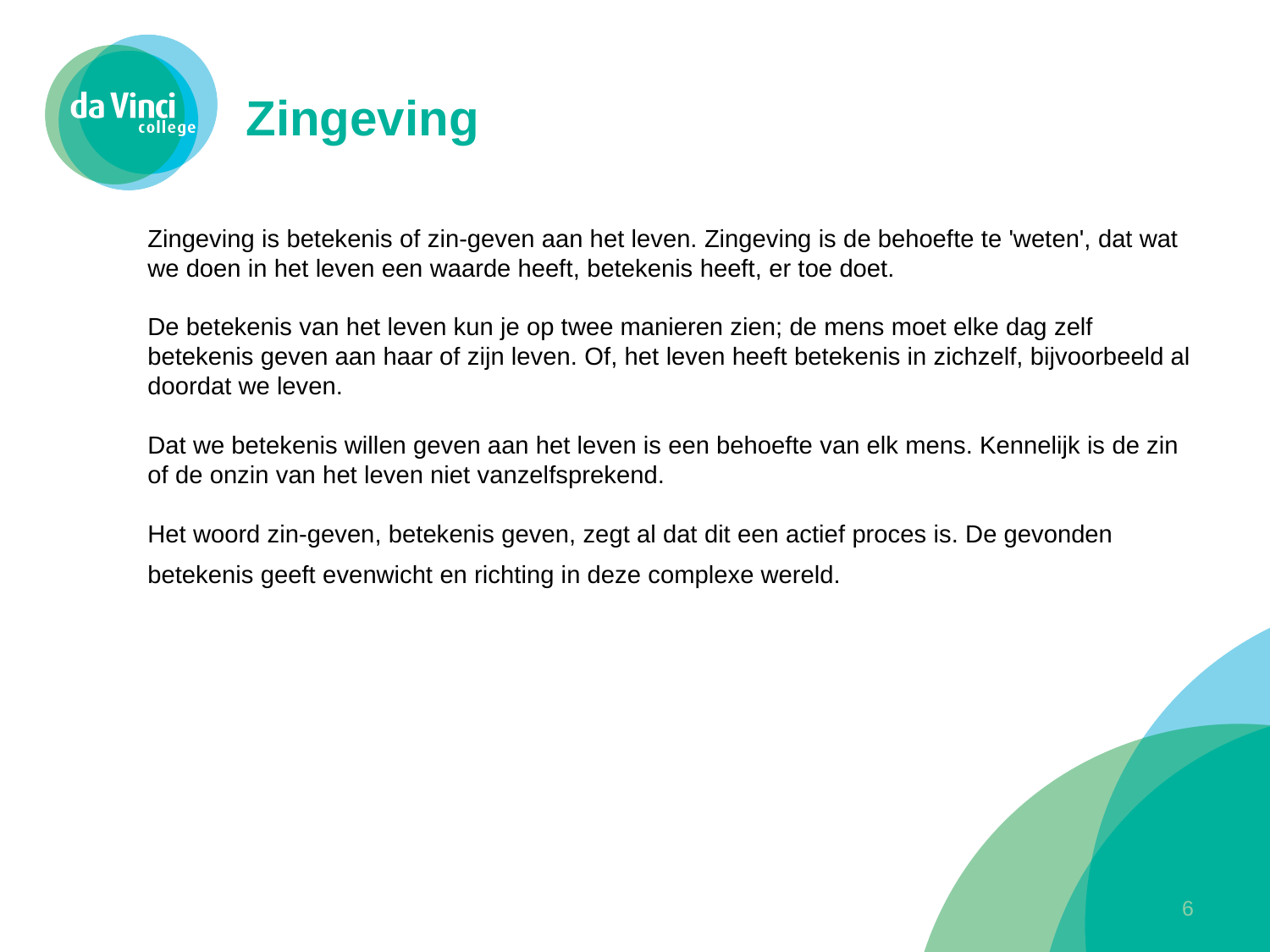

# Zingeving
Zingeving is betekenis of zin-geven aan het leven. Zingeving is de behoefte te 'weten', dat wat we doen in het leven een waarde heeft, betekenis heeft, er toe doet. 
De betekenis van het leven kun je op twee manieren zien; de mens moet elke dag zelf betekenis geven aan haar of zijn leven. Of, het leven heeft betekenis in zichzelf, bijvoorbeeld al doordat we leven.
Dat we betekenis willen geven aan het leven is een behoefte van elk mens. Kennelijk is de zin of de onzin van het leven niet vanzelfsprekend. 
Het woord zin-geven, betekenis geven, zegt al dat dit een actief proces is. De gevonden betekenis geeft evenwicht en richting in deze complexe wereld.

6